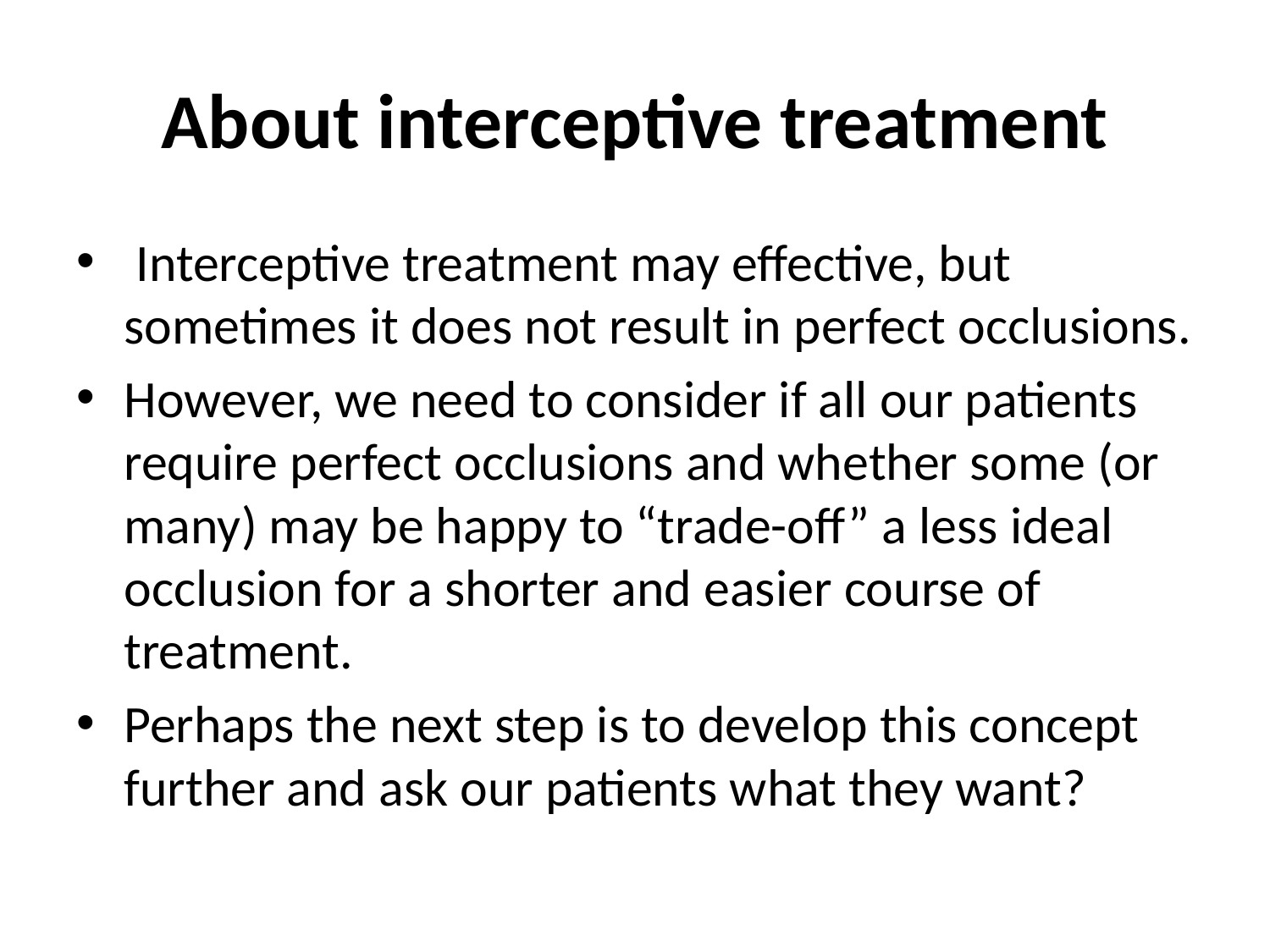

# About interceptive treatment
 Interceptive treatment may effective, but sometimes it does not result in perfect occlusions.
However, we need to consider if all our patients require perfect occlusions and whether some (or many) may be happy to “trade-off” a less ideal occlusion for a shorter and easier course of treatment.
Perhaps the next step is to develop this concept further and ask our patients what they want?